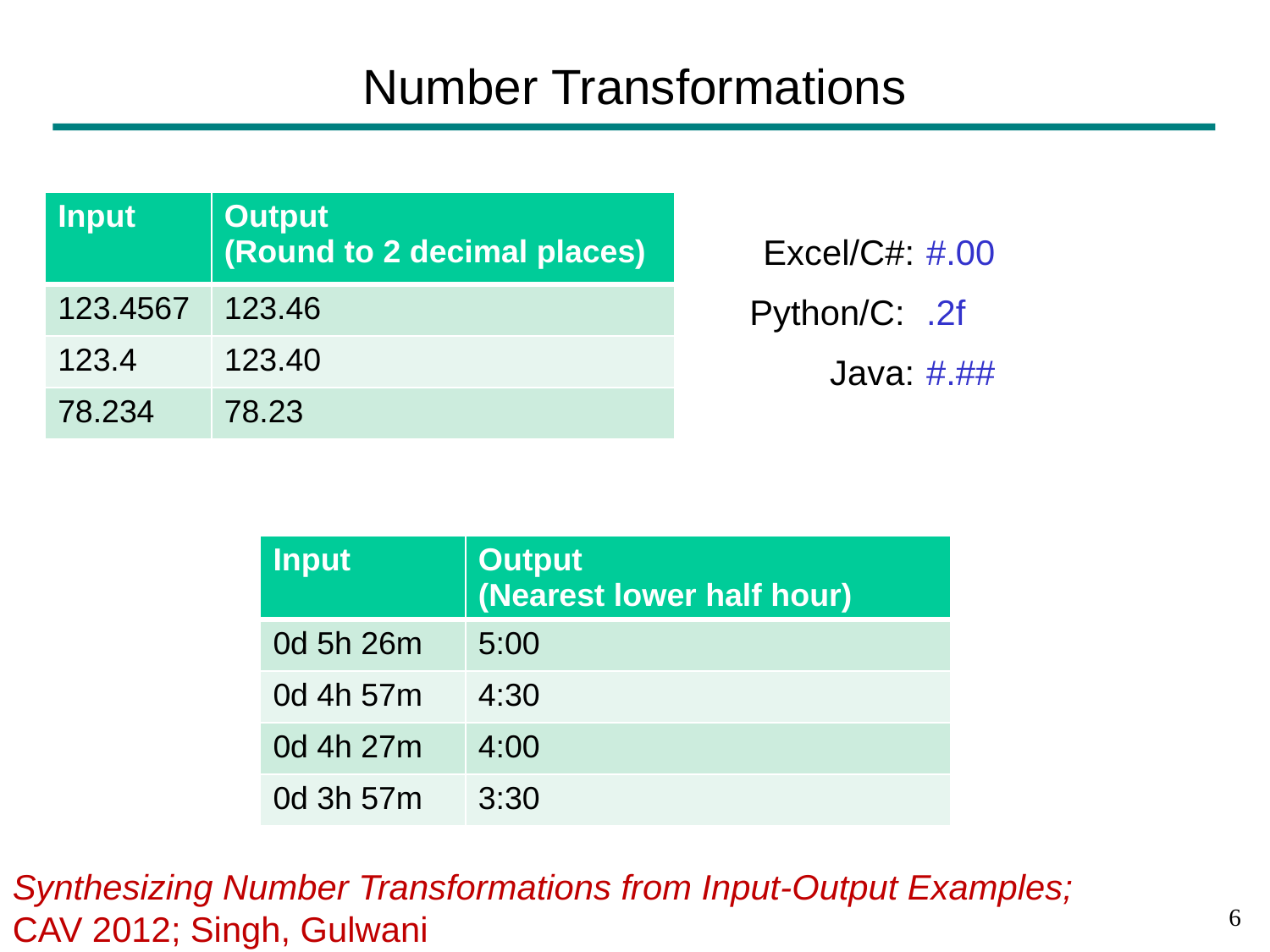

# Number Transformations
| Input | Output (Round to 2 decimal places) |
| --- | --- |
| 123.4567 | 123.46 |
| 123.4 | 123.40 |
| 78.234 | 78.23 |
Excel/C#:
Python/C:
Java:
#.00
.2f
#.##
| Input | Output (Nearest lower half hour) |
| --- | --- |
| 0d 5h 26m | 5:00 |
| 0d 4h 57m | 4:30 |
| 0d 4h 27m | 4:00 |
| 0d 3h 57m | 3:30 |
Synthesizing Number Transformations from Input-Output Examples;
CAV 2012; Singh, Gulwani
6